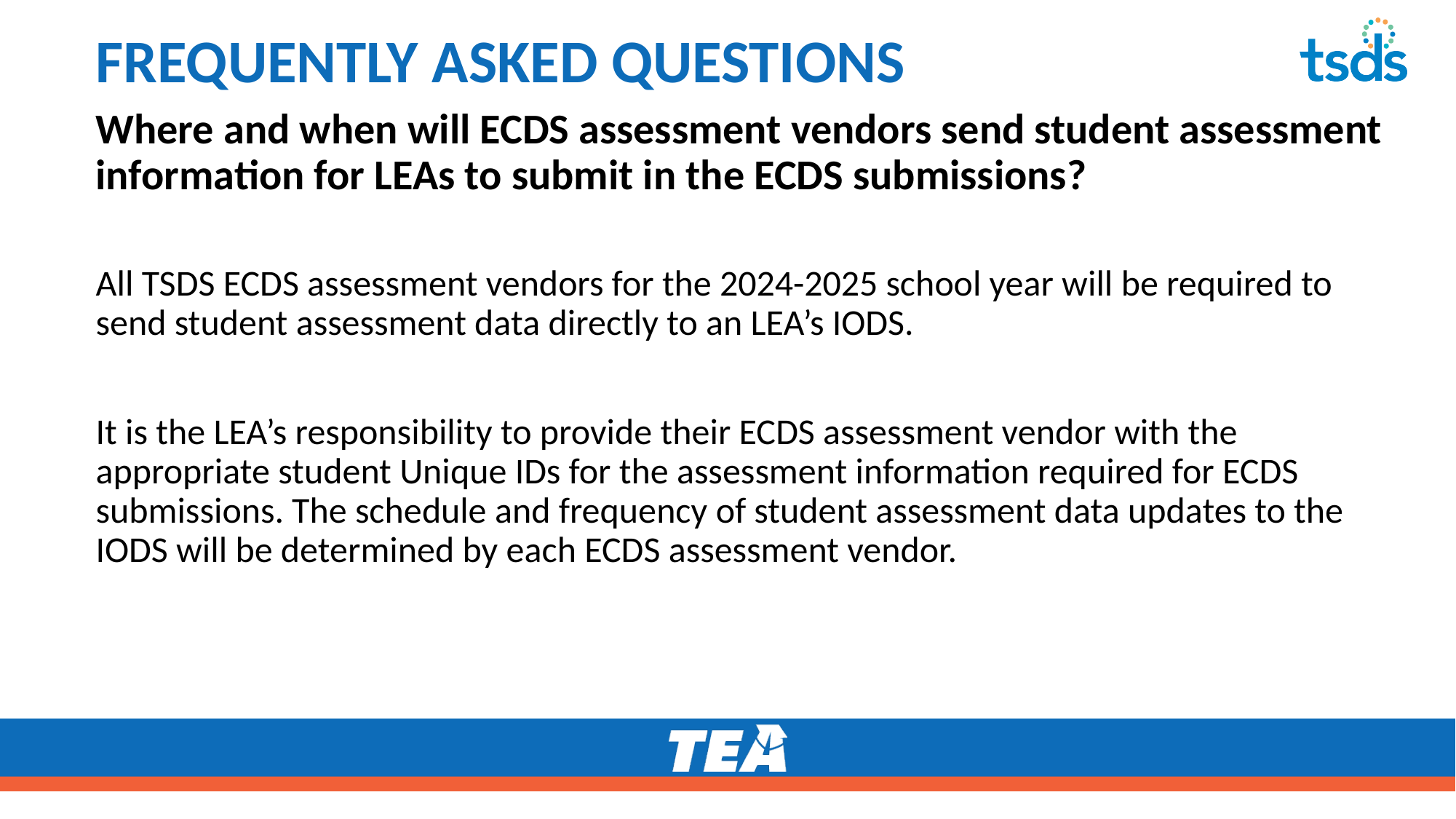

# FREQUENTLY ASKED QUESTIONS
Where and when will ECDS assessment vendors send student assessment information for LEAs to submit in the ECDS submissions?
All TSDS ECDS assessment vendors for the 2024-2025 school year will be required to send student assessment data directly to an LEA’s IODS.

It is the LEA’s responsibility to provide their ECDS assessment vendor with the appropriate student Unique IDs for the assessment information required for ECDS submissions. The schedule and frequency of student assessment data updates to the IODS will be determined by each ECDS assessment vendor.